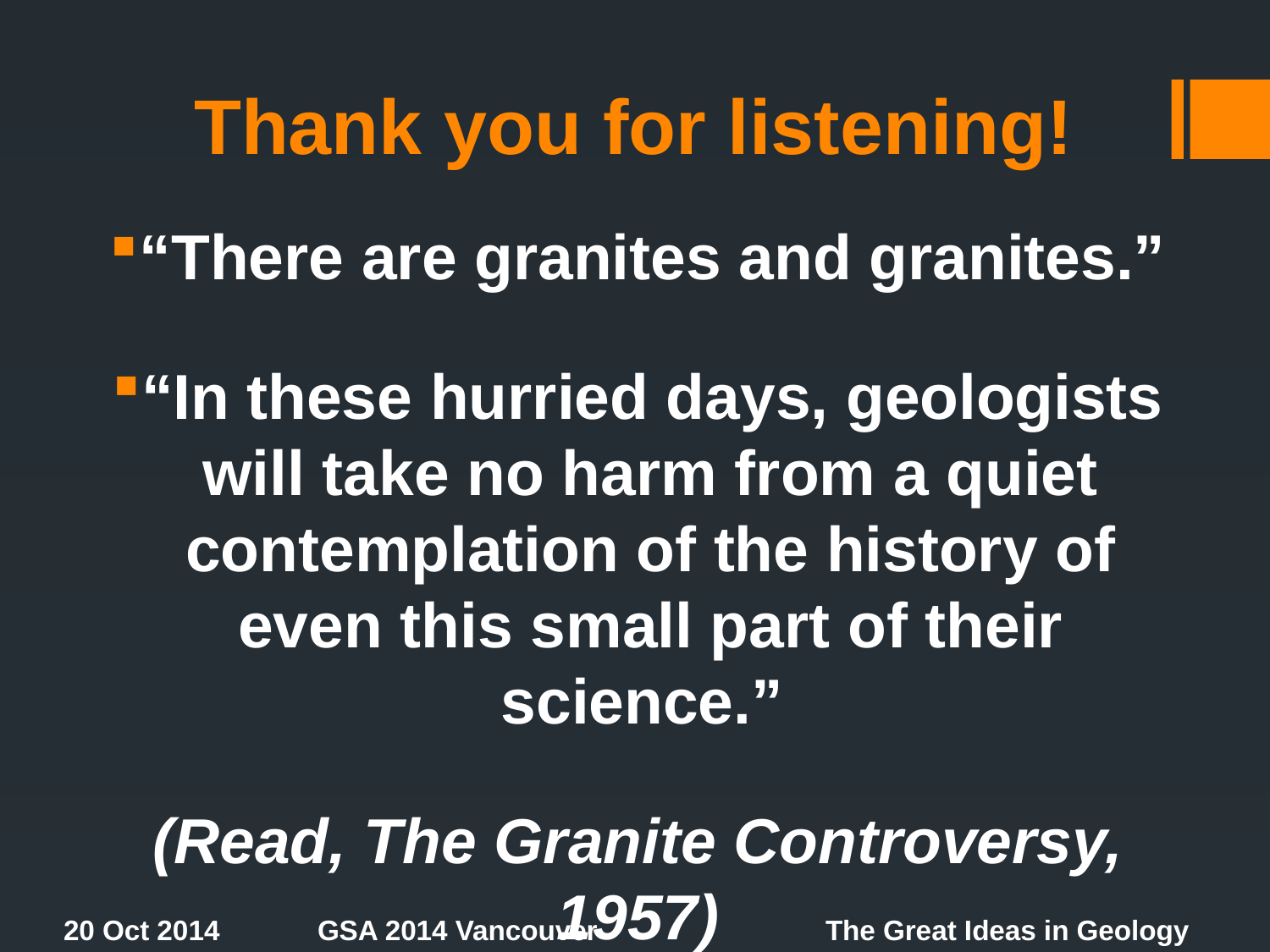

# Thank you for listening!
“There are granites and granites.”
“In these hurried days, geologists will take no harm from a quiet contemplation of the history of even this small part of their science.”
(Read, The Granite Controversy, 1957)
20 Oct 2014	GSA 2014 Vancouver		The Great Ideas in Geology		Slide 14